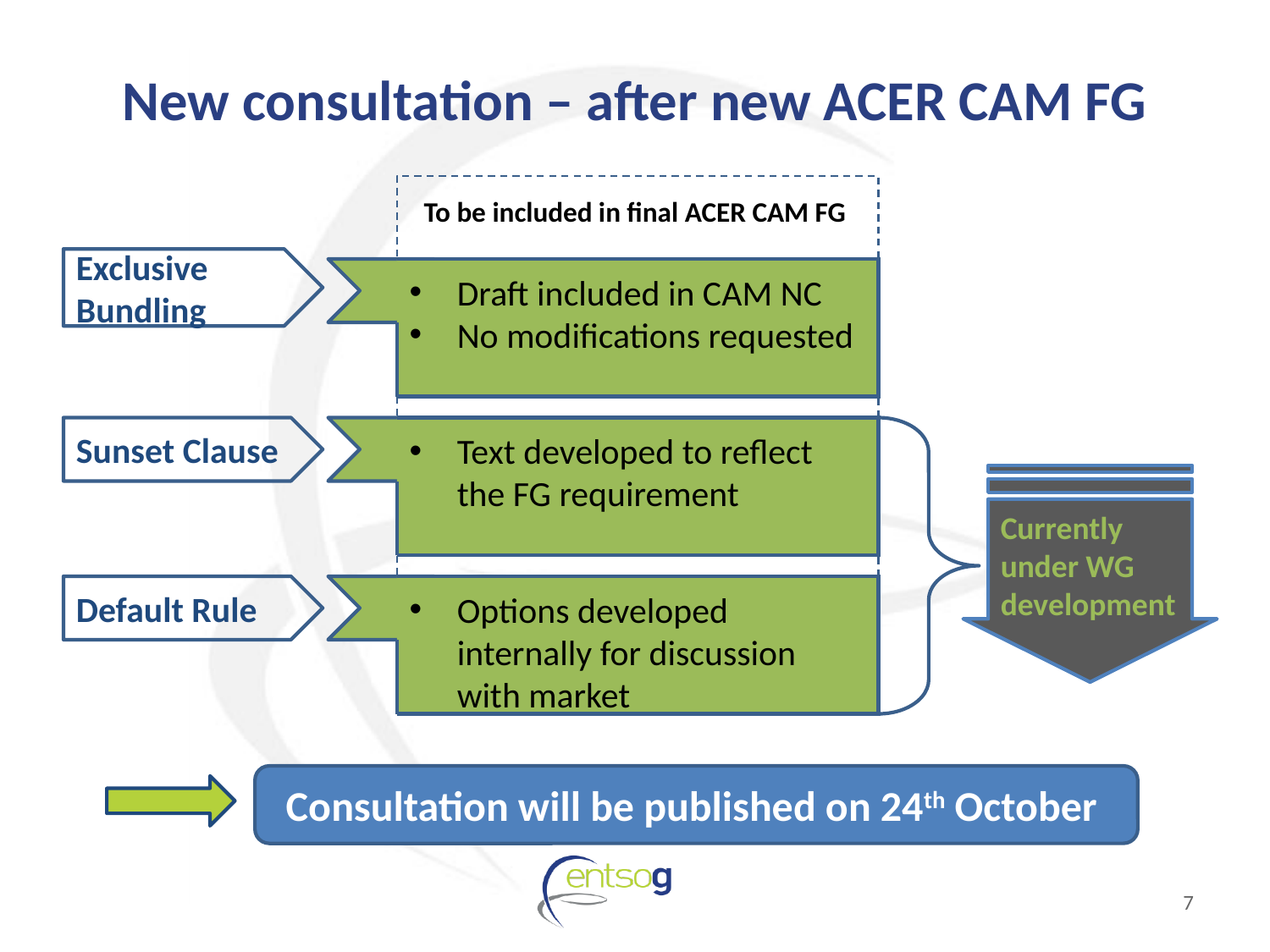

# New consultation – after new ACER CAM FG

To be included in final ACER CAM FG
Exclusive Bundling

Draft included in CAM NC
No modifications requested
Sunset Clause

Text developed to reflect the FG requirement
Currently under WG development
!
Default Rule

Options developed internally for discussion with market
Consultation will be published on 24th October

7